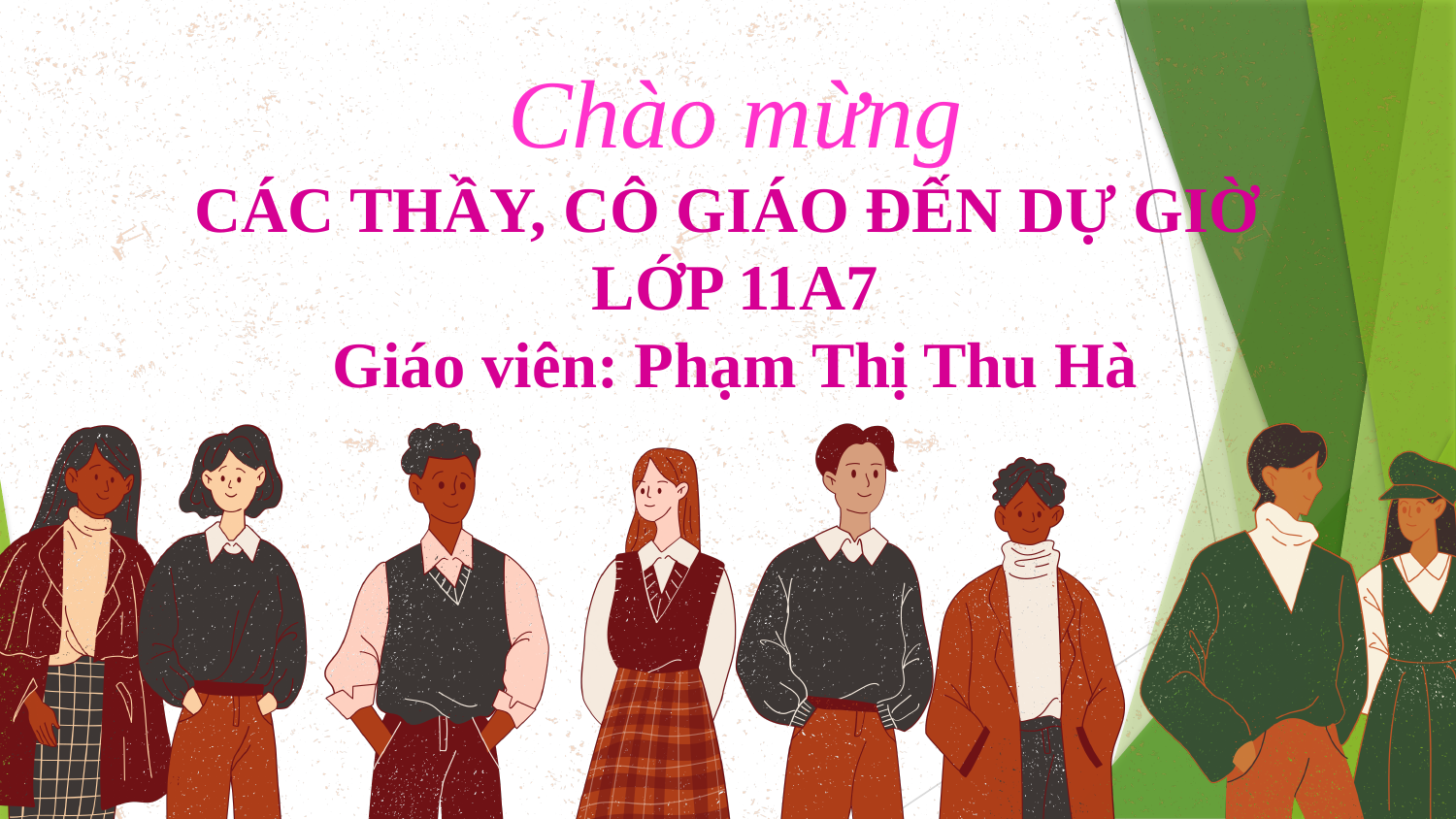

Chào mừng
CÁC THẦY, CÔ GIÁO ĐẾN DỰ GIỜ
LỚP 11A7
Giáo viên: Phạm Thị Thu Hà